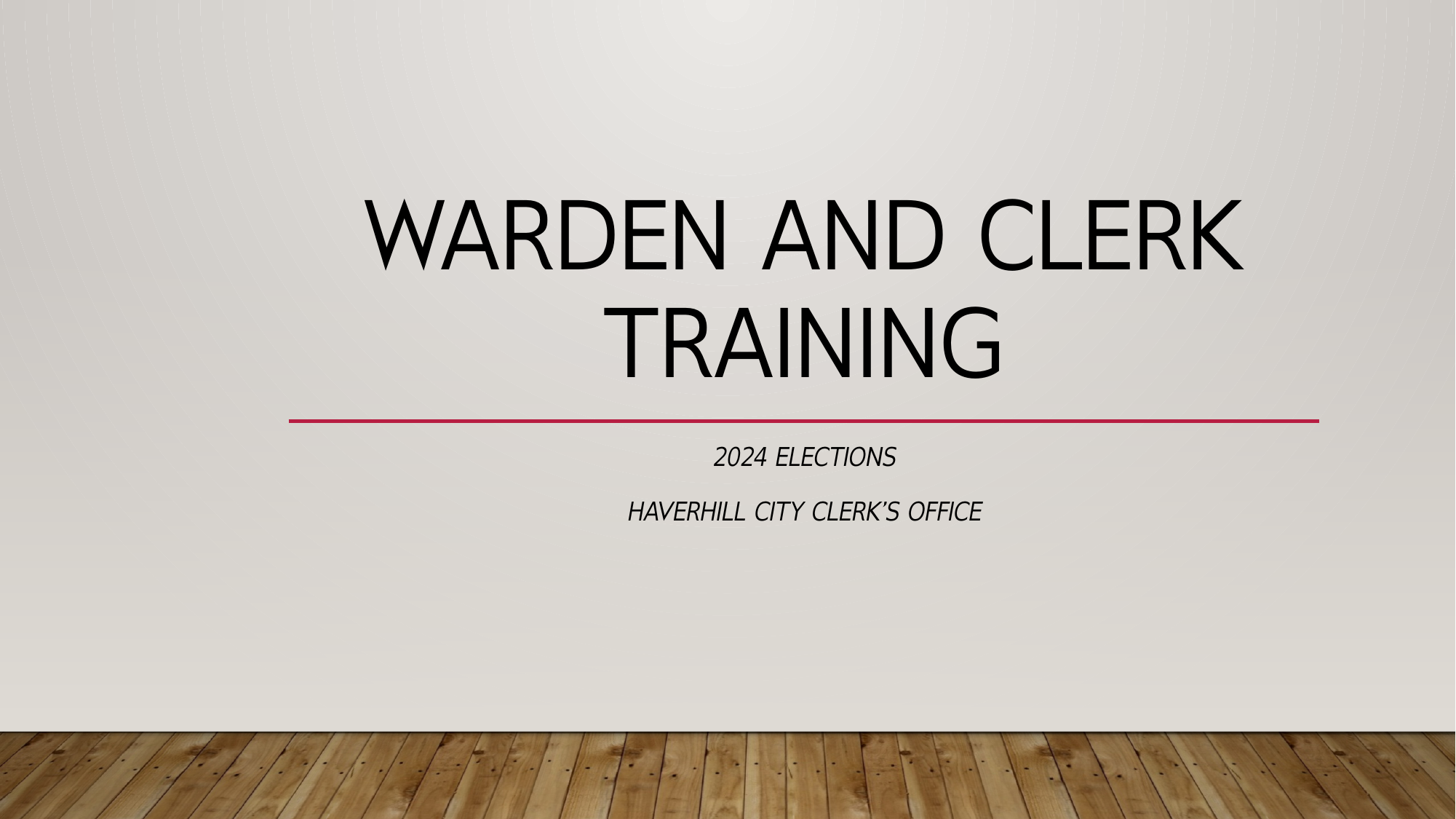

# WARDEN AND Clerk Training
2024 elections
Haverhill City Clerk’s Office